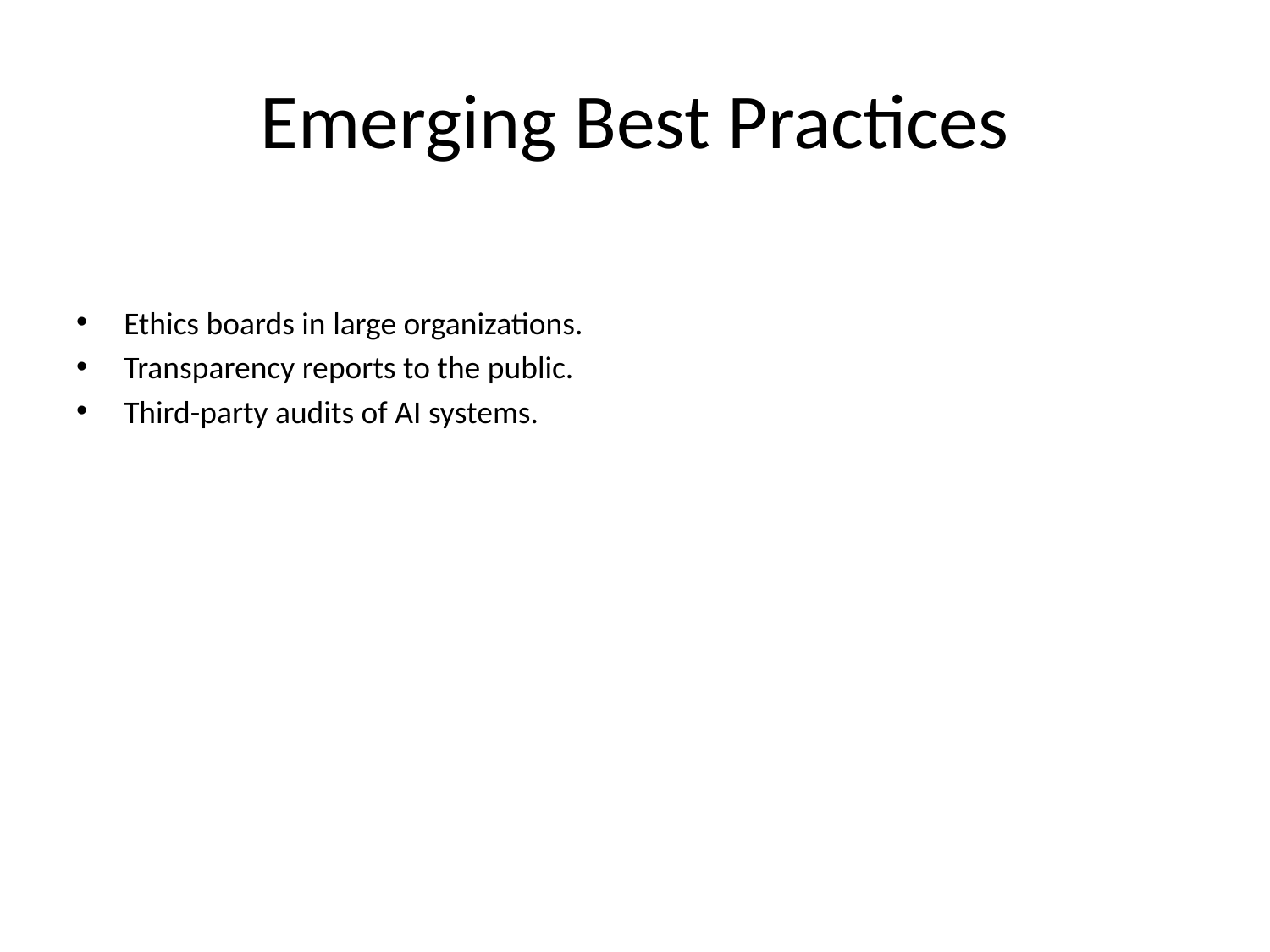

# Emerging Best Practices

Ethics boards in large organizations.
Transparency reports to the public.
Third-party audits of AI systems.